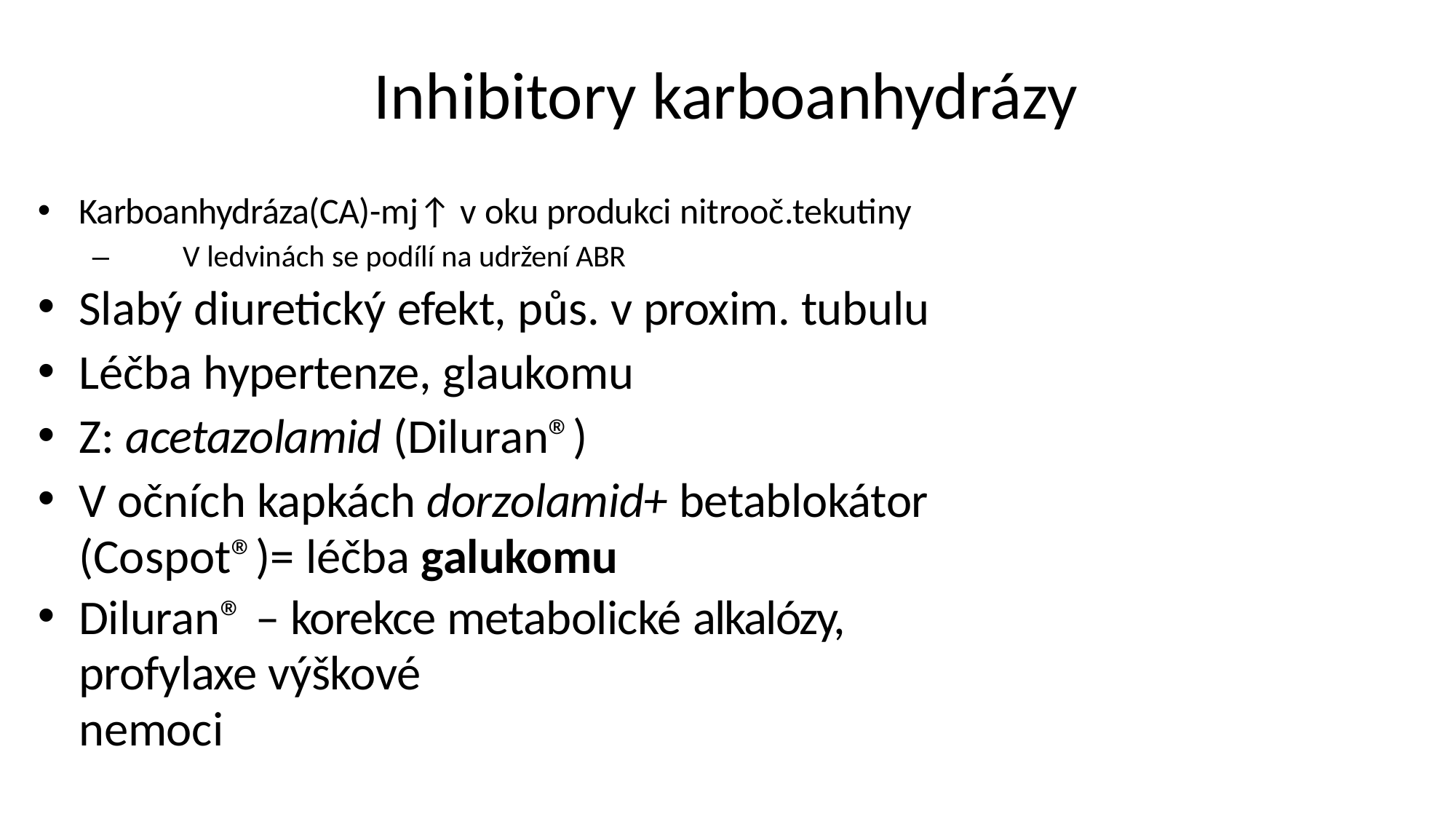

# Inhibitory karboanhydrázy
Karboanhydráza(CA)-mj↑ v oku produkci nitrooč.tekutiny
–	V ledvinách se podílí na udržení ABR
Slabý diuretický efekt, půs. v proxim. tubulu
Léčba hypertenze, glaukomu
Z: acetazolamid (Diluran®)
V očních kapkách dorzolamid+ betablokátor (Cospot®)= léčba galukomu
Diluran® – korekce metabolické alkalózy, profylaxe výškové
nemoci